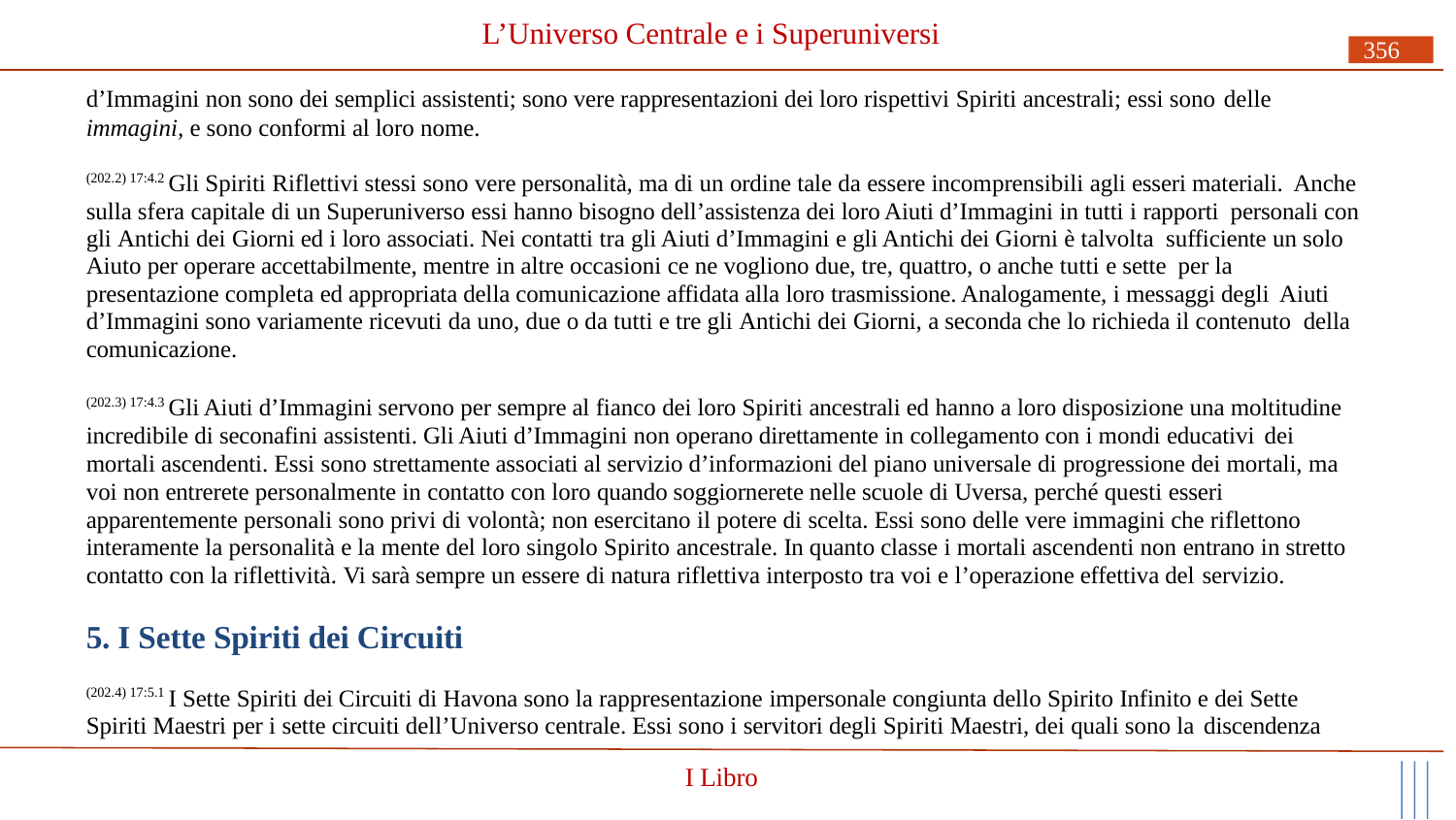

# L’Universo Centrale e i Superuniversi
356

d’Immagini non sono dei semplici assistenti; sono vere rappresentazioni dei loro rispettivi Spiriti ancestrali; essi sono delle
immagini, e sono conformi al loro nome.

(202.2) 17:4.2 Gli Spiriti Riflettivi stessi sono vere personalità, ma di un ordine tale da essere incomprensibili agli esseri materiali.  Anche sulla sfera capitale di un Superuniverso essi hanno bisogno dell’assistenza dei loro Aiuti d’Immagini in tutti i rapporti  personali con gli Antichi dei Giorni ed i loro associati. Nei contatti tra gli Aiuti d’Immagini e gli Antichi dei Giorni è talvolta  sufficiente un solo Aiuto per operare accettabilmente, mentre in altre occasioni ce ne vogliono due, tre, quattro, o anche tutti e sette  per la presentazione completa ed appropriata della comunicazione affidata alla loro trasmissione. Analogamente, i messaggi degli  Aiuti d’Immagini sono variamente ricevuti da uno, due o da tutti e tre gli Antichi dei Giorni, a seconda che lo richieda il contenuto  della comunicazione.

(202.3) 17:4.3 Gli Aiuti d’Immagini servono per sempre al fianco dei loro Spiriti ancestrali ed hanno a loro disposizione una moltitudine  incredibile di seconafini assistenti. Gli Aiuti d’Immagini non operano direttamente in collegamento con i mondi educativi dei
mortali ascendenti. Essi sono strettamente associati al servizio d’informazioni del piano universale di progressione dei mortali, ma  voi non entrerete personalmente in contatto con loro quando soggiornerete nelle scuole di Uversa, perché questi esseri  apparentemente personali sono privi di volontà; non esercitano il potere di scelta. Essi sono delle vere immagini che riflettono  interamente la personalità e la mente del loro singolo Spirito ancestrale. In quanto classe i mortali ascendenti non entrano in stretto  contatto con la riflettività. Vi sarà sempre un essere di natura riflettiva interposto tra voi e l’operazione effettiva del servizio.

5. I Sette Spiriti dei Circuiti
(202.4) 17:5.1 I Sette Spiriti dei Circuiti di Havona sono la rappresentazione impersonale congiunta dello Spirito Infinito e dei Sette  Spiriti Maestri per i sette circuiti dell’Universo centrale. Essi sono i servitori degli Spiriti Maestri, dei quali sono la discendenza

I Libro